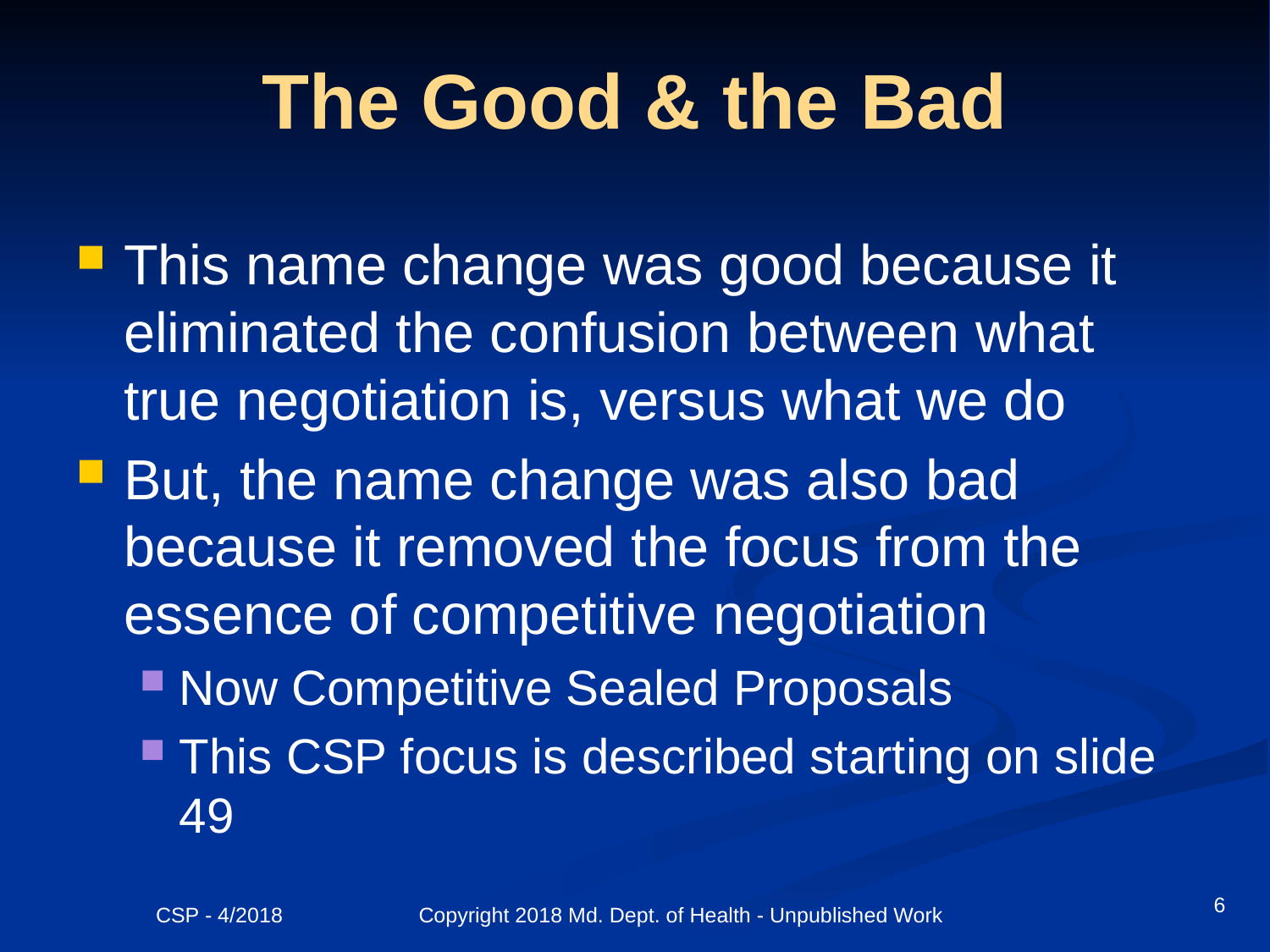

# The Good & the Bad
This name change was good because it eliminated the confusion between what true negotiation is, versus what we do
But, the name change was also bad because it removed the focus from the essence of competitive negotiation
Now Competitive Sealed Proposals
This CSP focus is described starting on slide 49
6
CSP - 4/2018                       Copyright 2018 Md. Dept. of Health - Unpublished Work